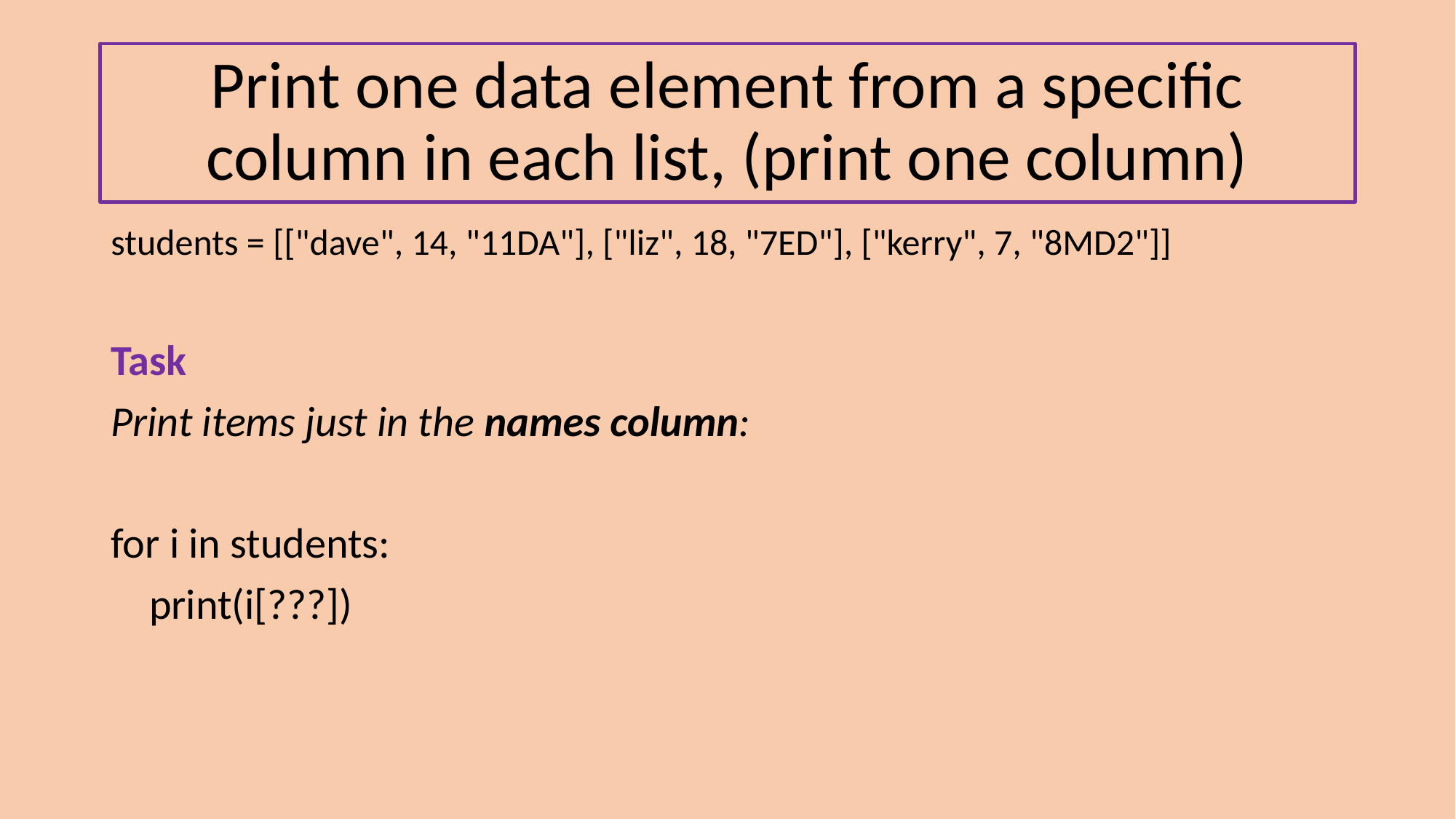

# Print one data element from a specific column in each list, (print one column)
students = [["dave", 14, "11DA"], ["liz", 18, "7ED"], ["kerry", 7, "8MD2"]]

Task
Print items just in the names column:

for i in students:
    print(i[???])